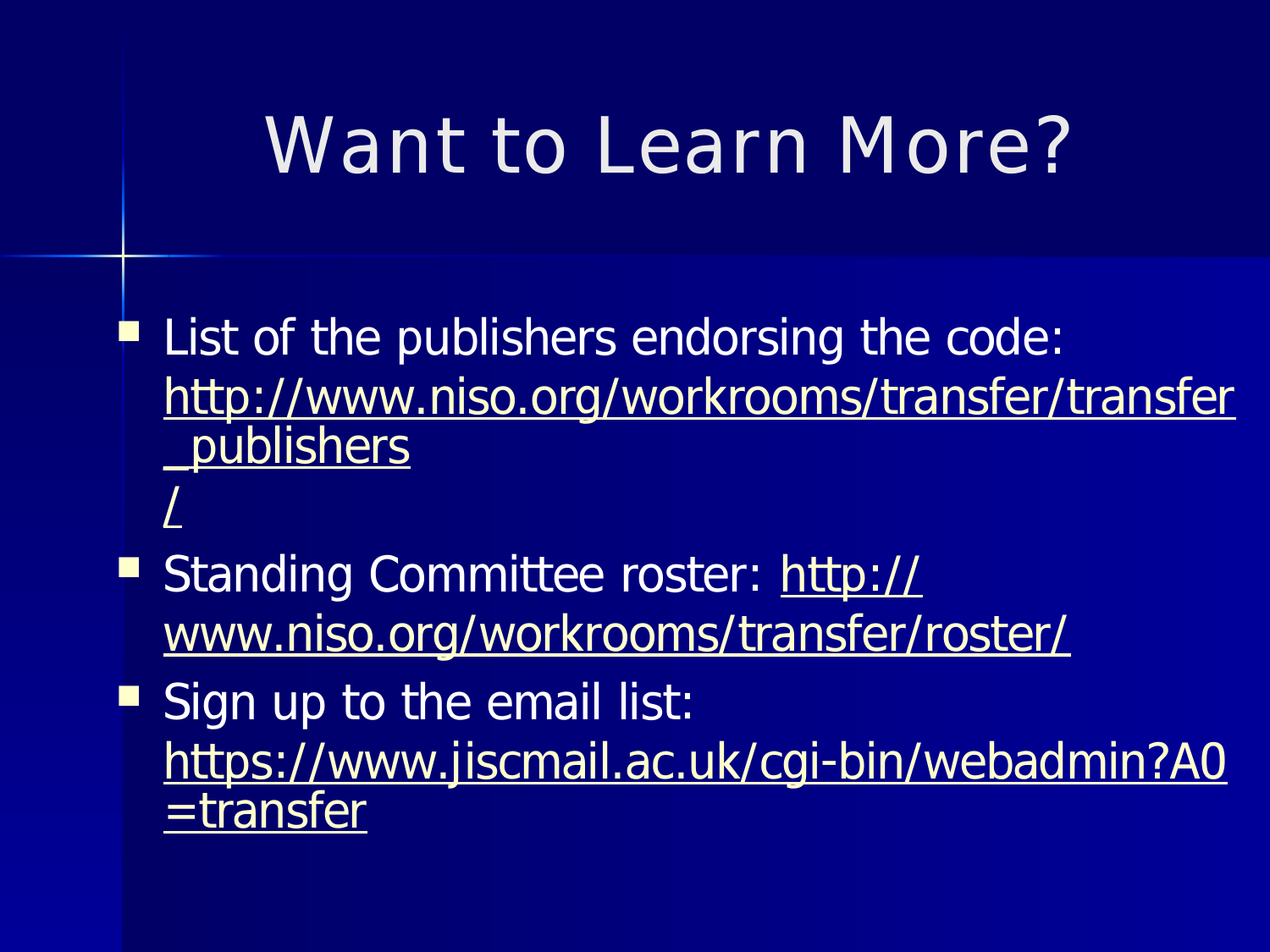

# Want to Learn More?

List of the publishers endorsing the code: http://www.niso.org/workrooms/transfer/transfer_publishers/
Standing Committee roster: http://www.niso.org/workrooms/transfer/roster/
Sign up to the email list: https://www.jiscmail.ac.uk/cgi-bin/webadmin?A0=transfer